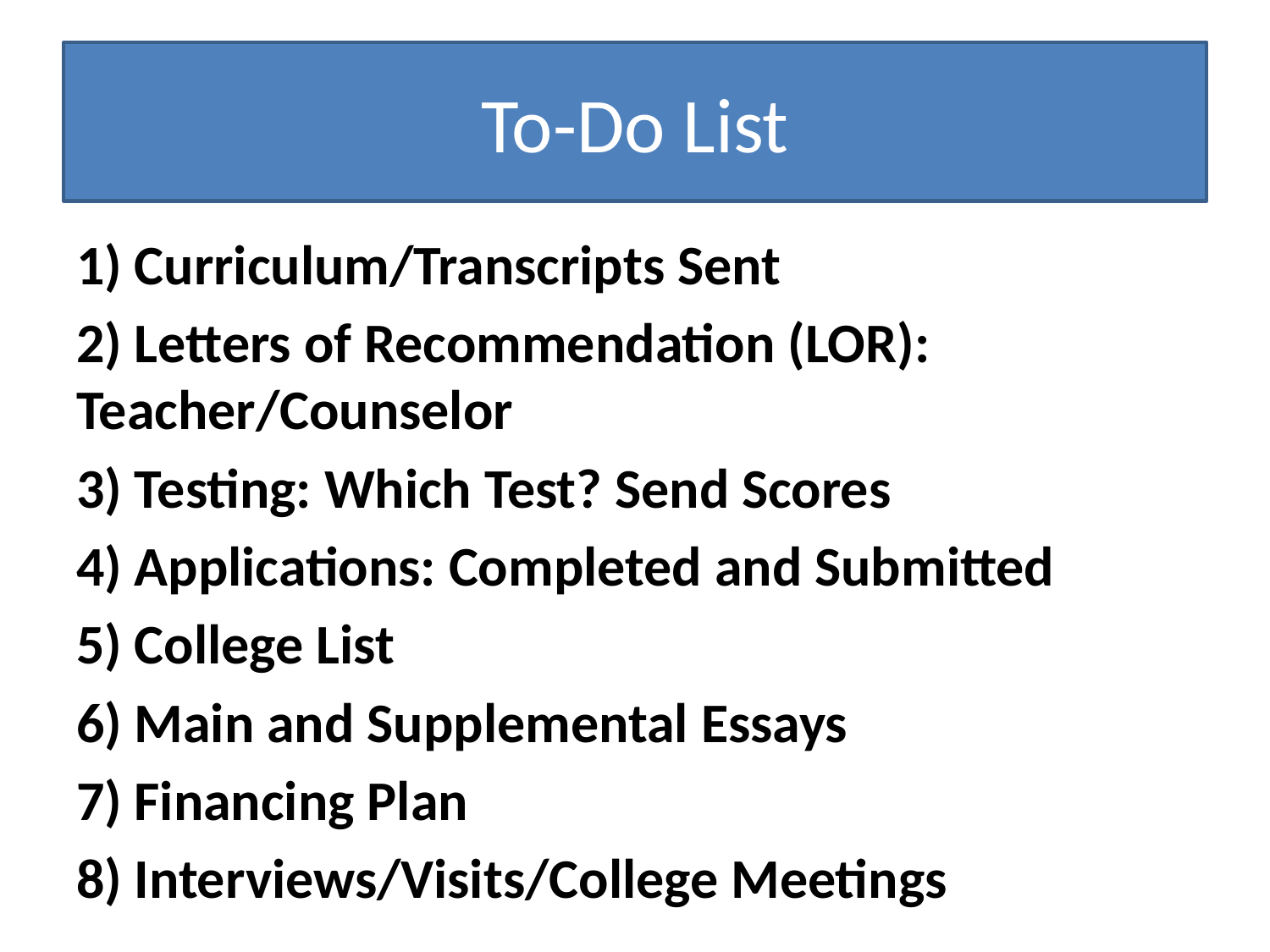

# To-Do List
1) Curriculum/Transcripts Sent
2) Letters of Recommendation (LOR): 	Teacher/Counselor
3) Testing: Which Test? Send Scores
4) Applications: Completed and Submitted
5) College List
6) Main and Supplemental Essays
7) Financing Plan
8) Interviews/Visits/College Meetings